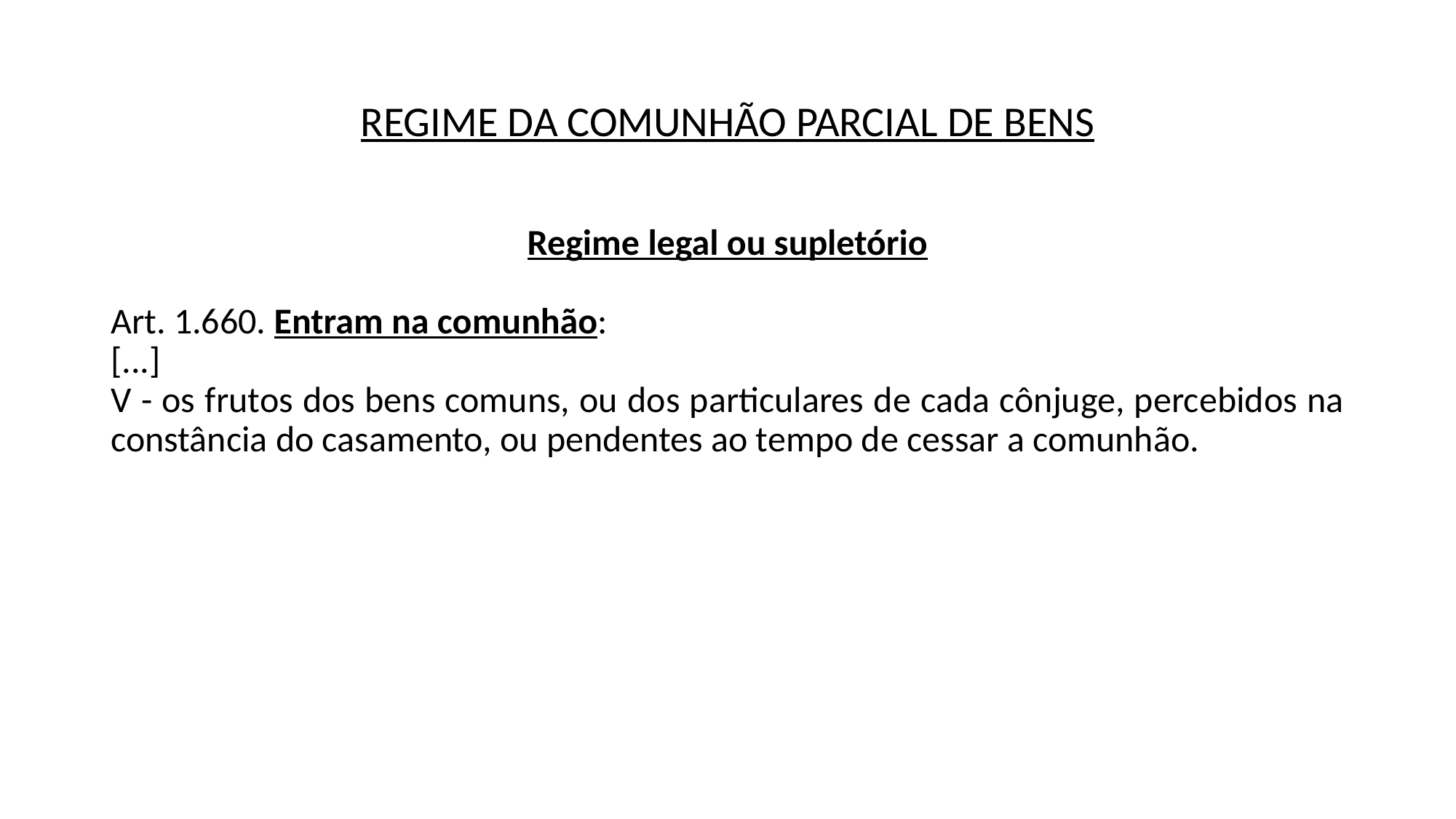

# REGIME DA COMUNHÃO PARCIAL DE BENS
Regime legal ou supletório

Art. 1.660. Entram na comunhão:
[...]
V - os frutos dos bens comuns, ou dos particulares de cada cônjuge, percebidos na constância do casamento, ou pendentes ao tempo de cessar a comunhão.